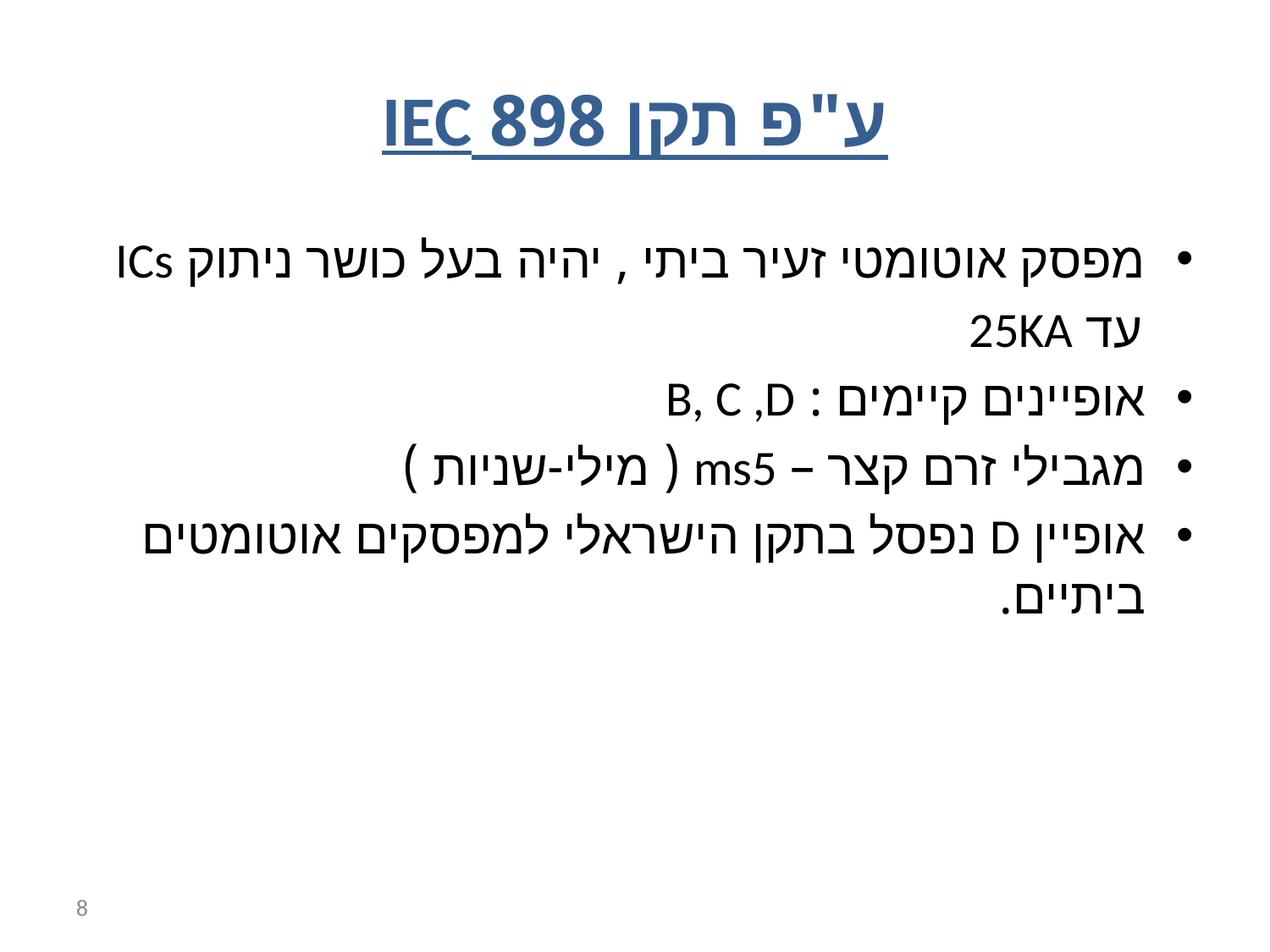

# ע"פ תקן 898 IEC
מפסק אוטומטי זעיר ביתי , יהיה בעל כושר ניתוק ICs
    עד 25KA
אופיינים קיימים : B, C ,D
מגבילי זרם קצר – ms5 ( מילי-שניות )
אופיין D נפסל בתקן הישראלי למפסקים אוטומטים ביתיים.

8